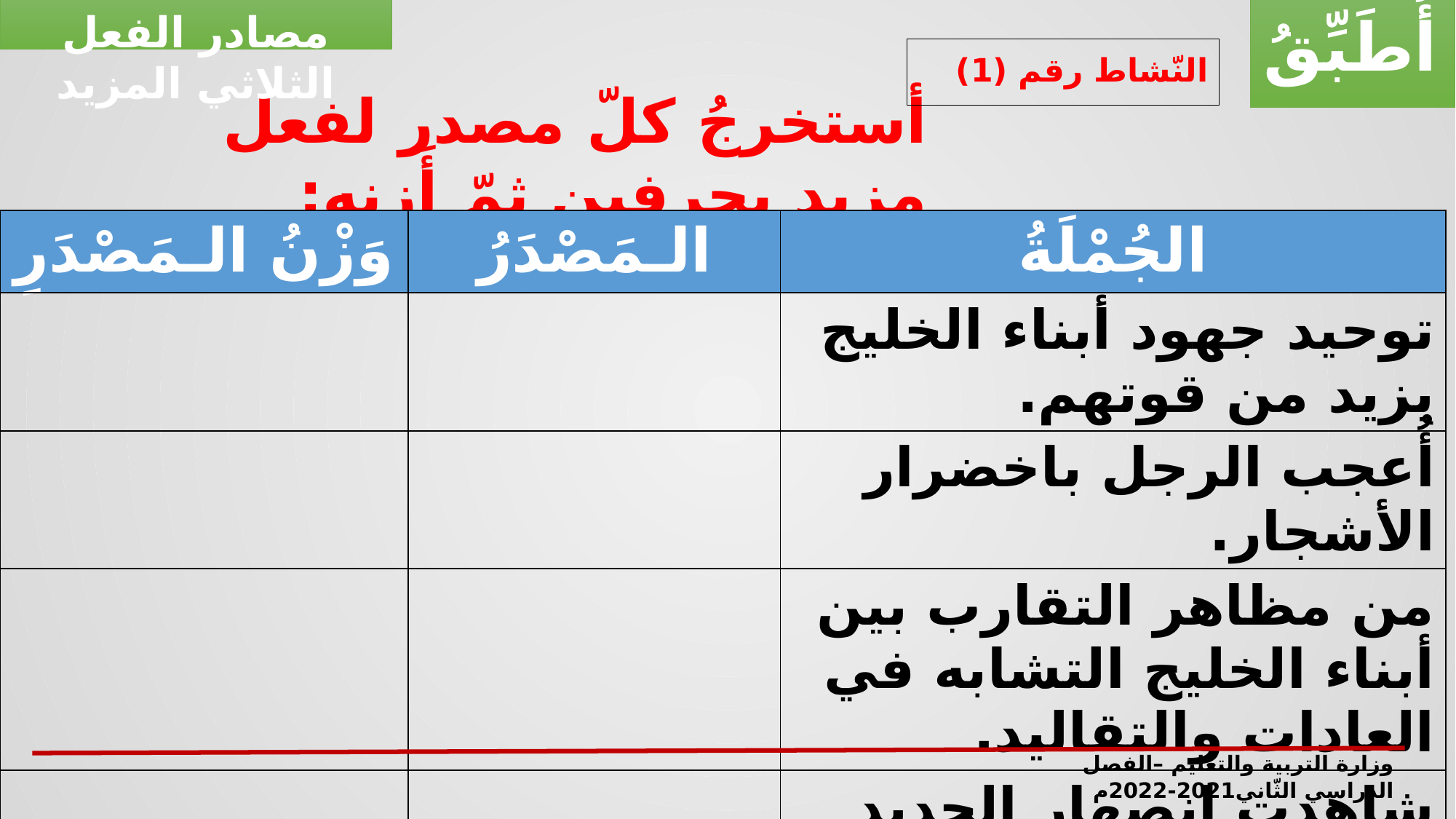

مصادر الفعل الثلاثي المزيد
أُطَبِّقُ
# النّشاط رقم (1)
أستخرجُ كلّ مصدر لفعل مزيد بحرفين ثمّ أَزنه:
| وَزْنُ الـمَصْدَرِ | الـمَصْدَرُ | الجُمْلَةُ |
| --- | --- | --- |
|  |  | توحيد جهود أبناء الخليج يزيد من قوتهم. |
|  |  | أُعجب الرجل باخضرار الأشجار. |
|  |  | من مظاهر التقارب بين أبناء الخليج التشابه في العادات والتقاليد. |
|  |  | شاهدت انصهار الحديد في المصنع. |
وزارة التربية والتعليم –الفصل الدراسي الثّاني2021-2022م